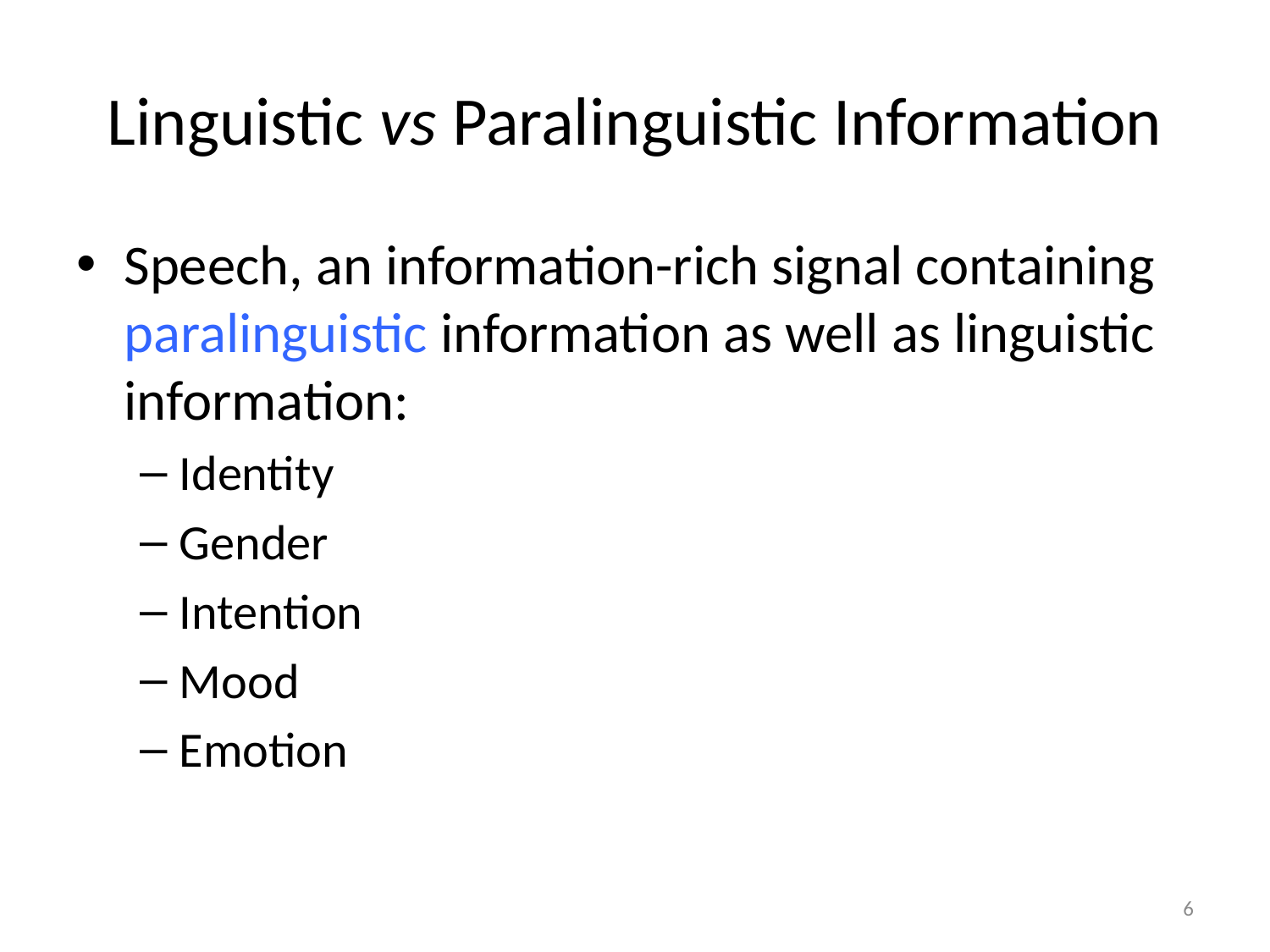

# Linguistic vs Paralinguistic Information
Speech, an information-rich signal containing paralinguistic information as well as linguistic information:
Identity
Gender
Intention
Mood
Emotion

6